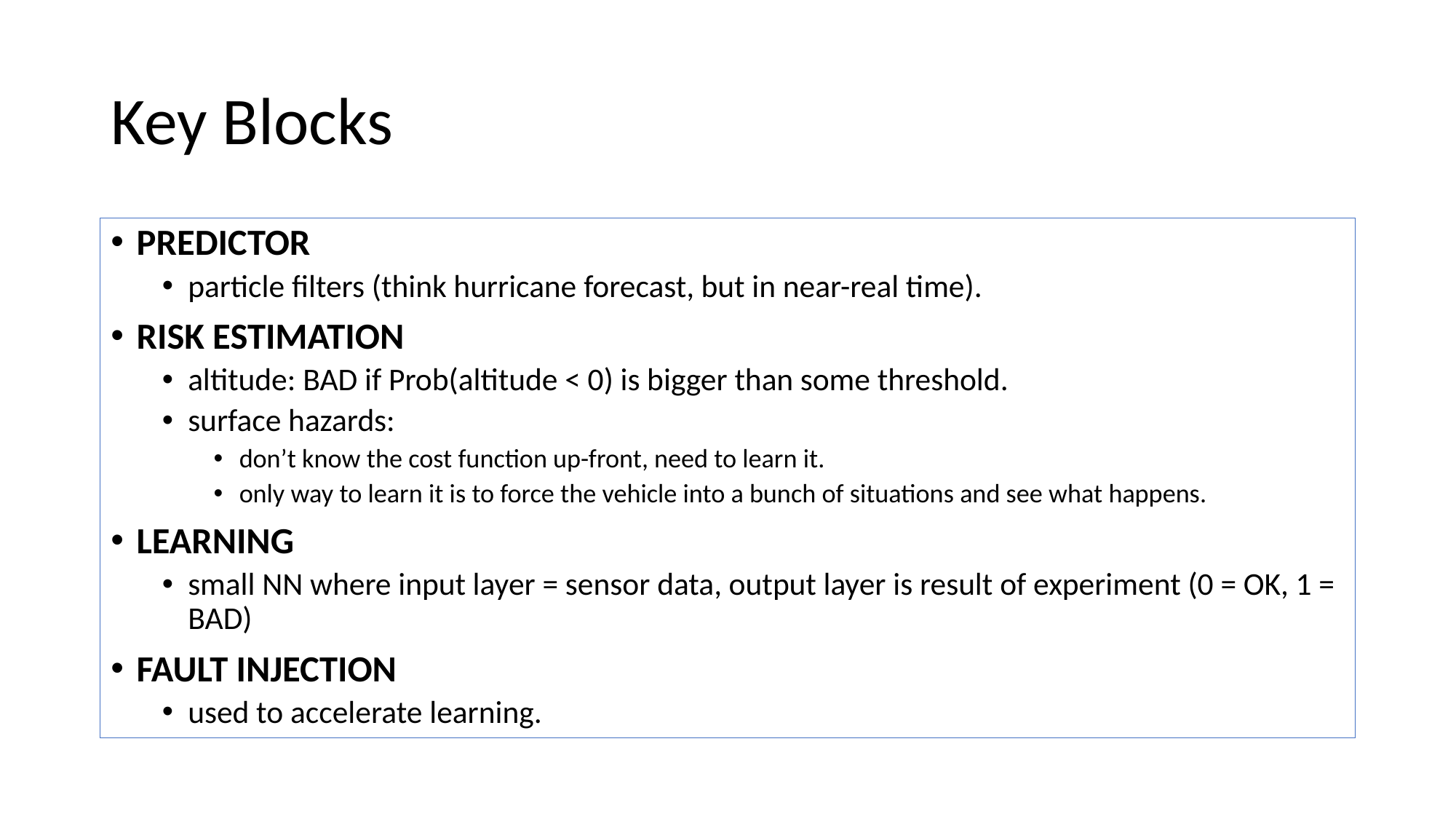

# Key Blocks
PREDICTOR
particle filters (think hurricane forecast, but in near-real time).
RISK ESTIMATION
altitude: BAD if Prob(altitude < 0) is bigger than some threshold.
surface hazards:
don’t know the cost function up-front, need to learn it.
only way to learn it is to force the vehicle into a bunch of situations and see what happens.
LEARNING
small NN where input layer = sensor data, output layer is result of experiment (0 = OK, 1 = BAD)
FAULT INJECTION
used to accelerate learning.